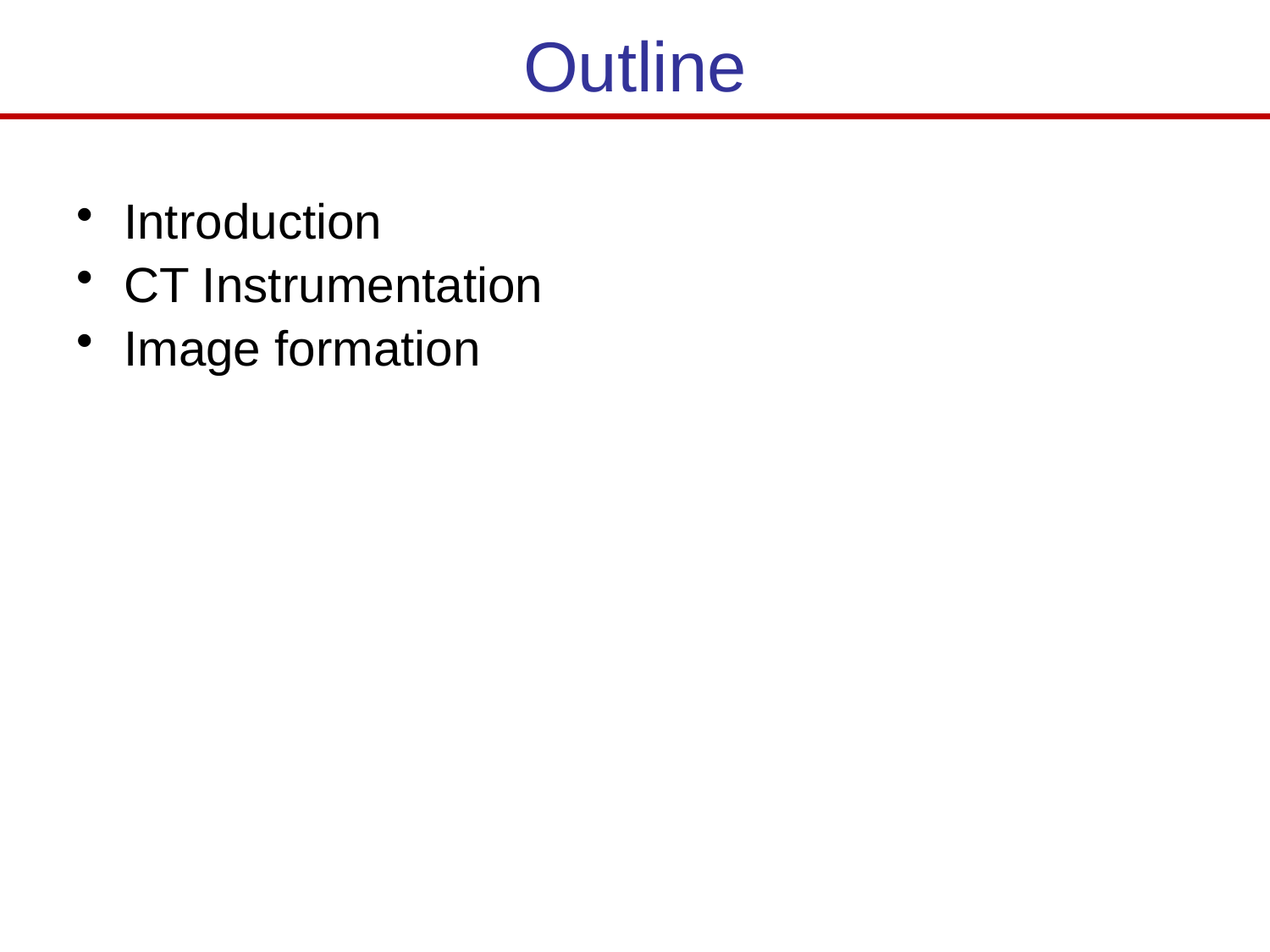

# Outline
Introduction
CT Instrumentation
Image formation